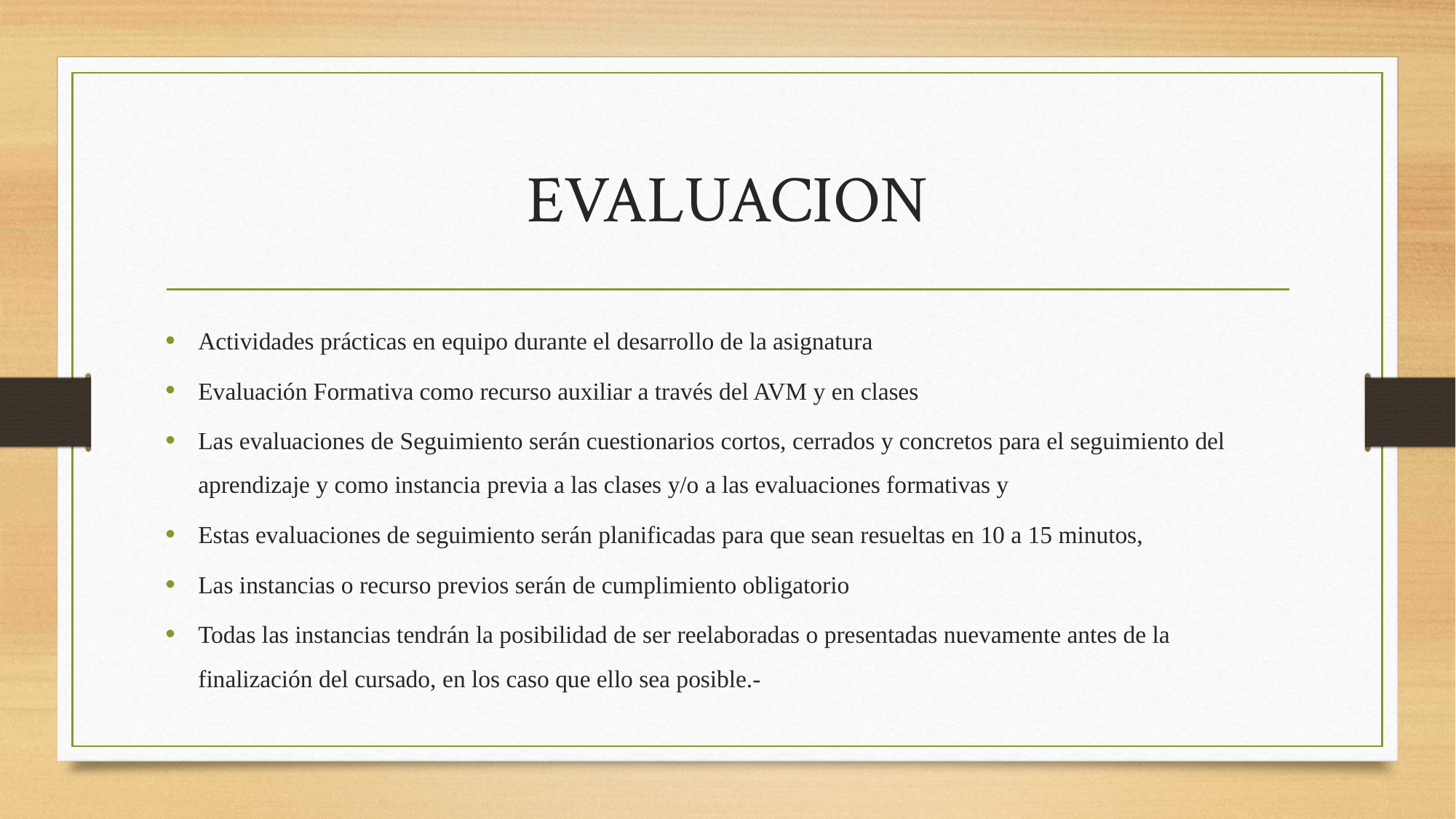

# EVALUACION
Actividades prácticas en equipo durante el desarrollo de la asignatura
Evaluación Formativa como recurso auxiliar a través del AVM y en clases
Las evaluaciones de Seguimiento serán cuestionarios cortos, cerrados y concretos para el seguimiento del aprendizaje y como instancia previa a las clases y/o a las evaluaciones formativas y
Estas evaluaciones de seguimiento serán planificadas para que sean resueltas en 10 a 15 minutos,
Las instancias o recurso previos serán de cumplimiento obligatorio
Todas las instancias tendrán la posibilidad de ser reelaboradas o presentadas nuevamente antes de la finalización del cursado, en los caso que ello sea posible.-